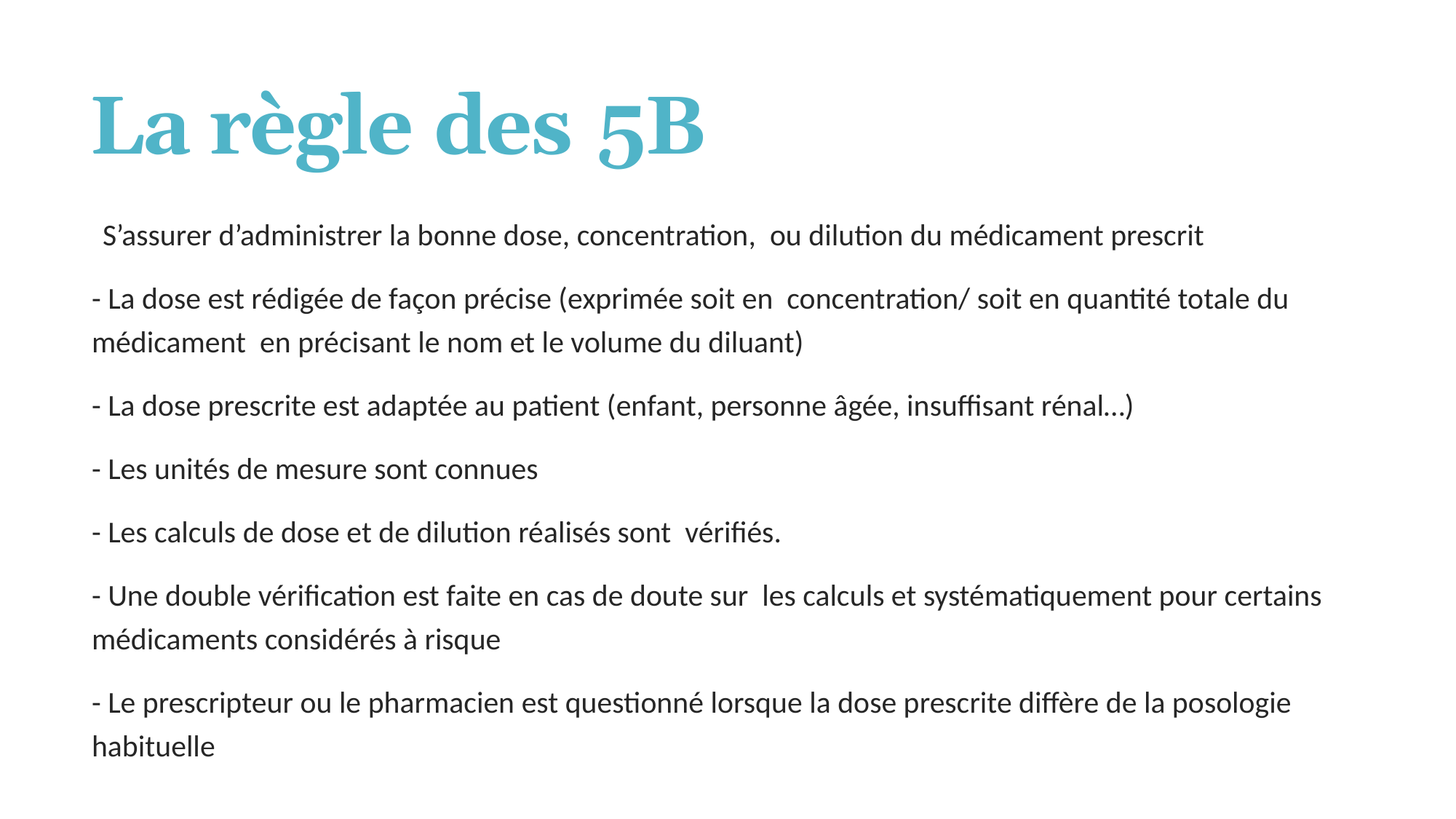

# La règle des 5B
S’assurer d’administrer la bonne dose, concentration,  ou dilution du médicament prescrit
- La dose est rédigée de façon précise (exprimée soit en  concentration/ soit en quantité totale du médicament  en précisant le nom et le volume du diluant)
- La dose prescrite est adaptée au patient (enfant, personne âgée, insuffisant rénal…)
- Les unités de mesure sont connues
- Les calculs de dose et de dilution réalisés sont  vérifiés.
- Une double vérification est faite en cas de doute sur  les calculs et systématiquement pour certains médicaments considérés à risque
- Le prescripteur ou le pharmacien est questionné lorsque la dose prescrite diffère de la posologie habituelle